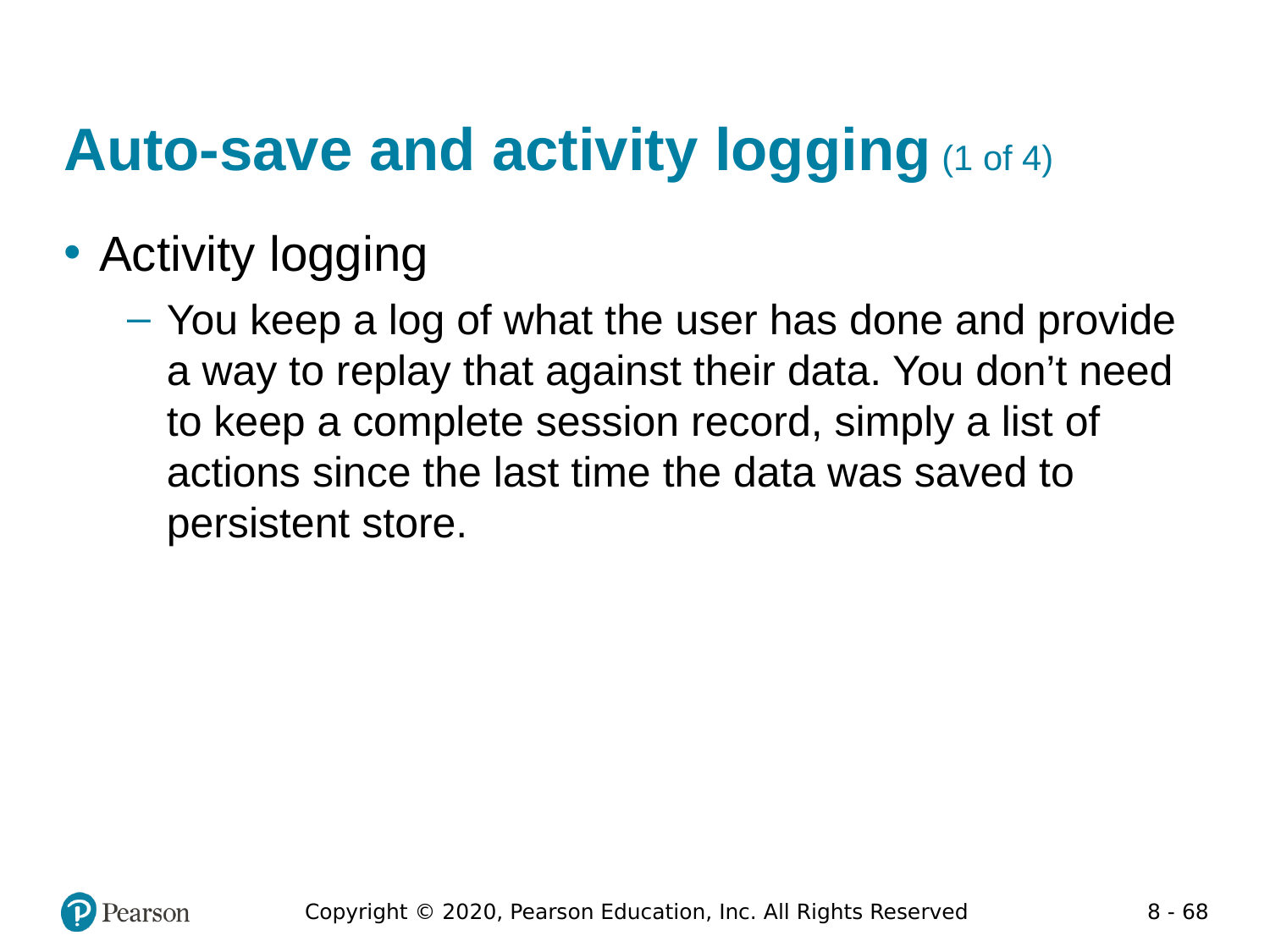

# Auto-save and activity logging (1 of 4)
Activity logging
You keep a log of what the user has done and provide a way to replay that against their data. You don’t need to keep a complete session record, simply a list of actions since the last time the data was saved to persistent store.